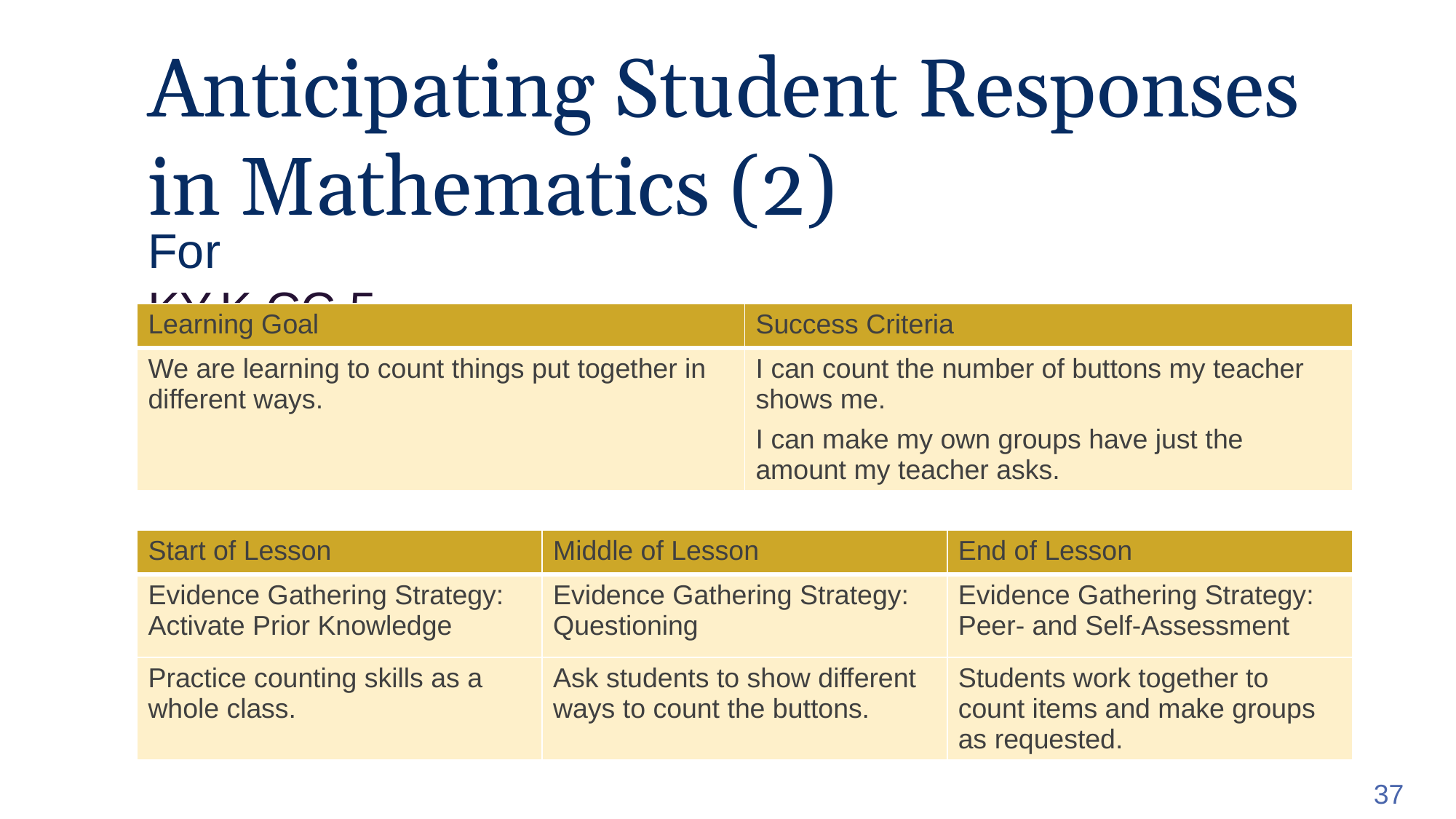

# Anticipating Student Responses in Mathematics (2)
For KY.K.CC.5

| Learning Goal | Success Criteria |
| --- | --- |
| We are learning to count things put together in different ways. | I can count the number of buttons my teacher shows me. I can make my own groups have just the amount my teacher asks. |
| Start of Lesson | Middle of Lesson | End of Lesson |
| --- | --- | --- |
| Evidence Gathering Strategy: Activate Prior Knowledge | Evidence Gathering Strategy: Questioning | Evidence Gathering Strategy: Peer- and Self-Assessment |
| Practice counting skills as a whole class. | Ask students to show different ways to count the buttons. | Students work together to count items and make groups as requested. |
37